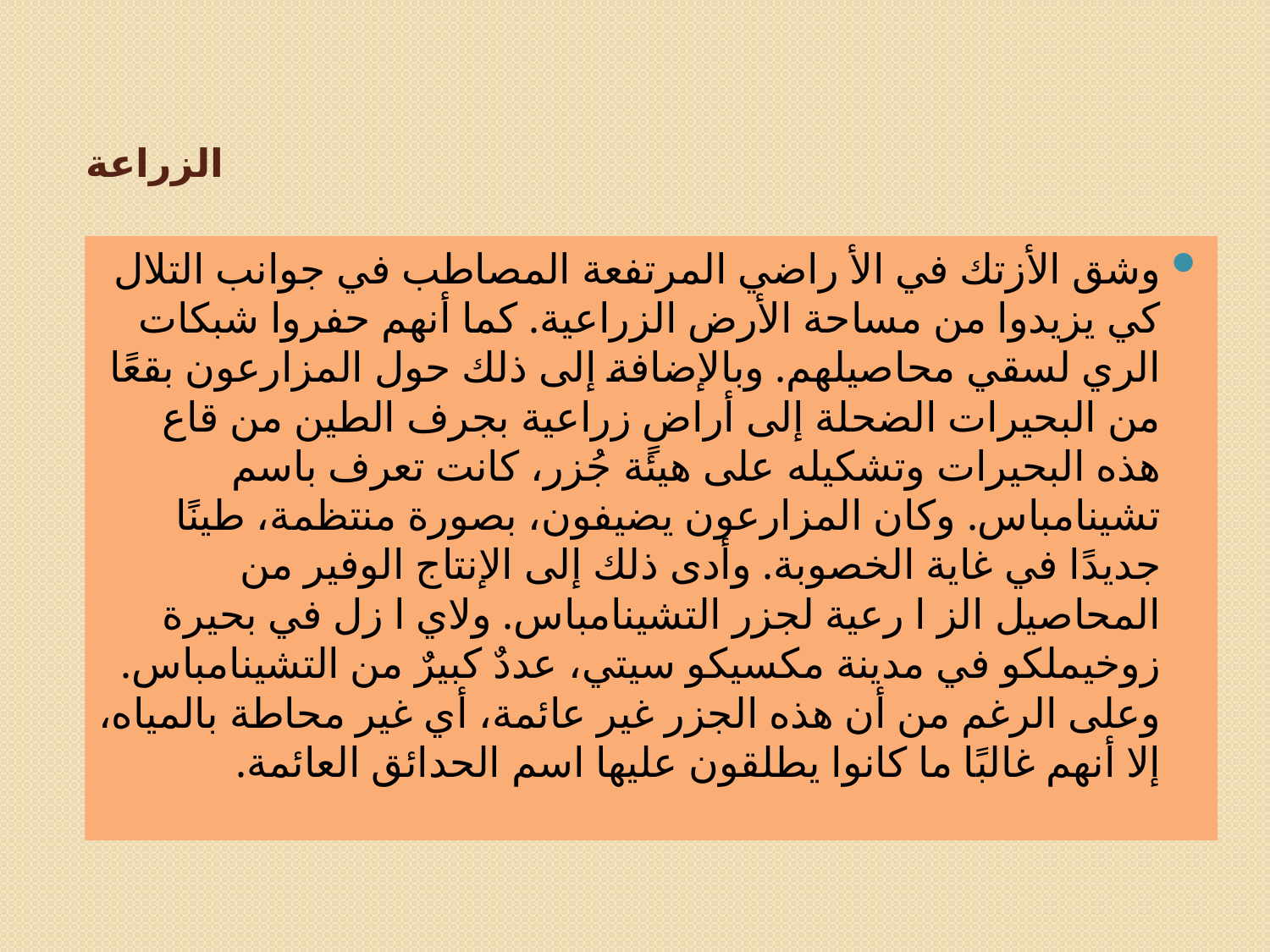

# الزراعة
وشق الأزتك في الأ راضي المرتفعة المصاطب في جوانب التلال كي يزيدوا من مساحة الأرض الزراعية. كما أنهم حفروا شبكات الري لسقي محاصيلهم. وبالإضافة إلى ذلك حول المزارعون بقعًا من البحيرات الضحلة إلى أراضٍ زراعية بجرف الطين من قاع هذه البحيرات وتشكيله على هيئة جُزر، كانت تعرف باسم تشينامباس. وكان المزارعون يضيفون، بصورة منتظمة، طينًا جديدًا في غاية الخصوبة. وأدى ذلك إلى الإنتاج الوفير من المحاصيل الز ا رعية لجزر التشينامباس. ولاي ا زل في بحيرة زوخيملكو في مدينة مكسيكو سيتي، عددٌ كبيرٌ من التشينامباس. وعلى الرغم من أن هذه الجزر غير عائمة، أي غير محاطة بالمياه، إلا أنهم غالبًا ما كانوا يطلقون عليها اسم الحدائق العائمة.